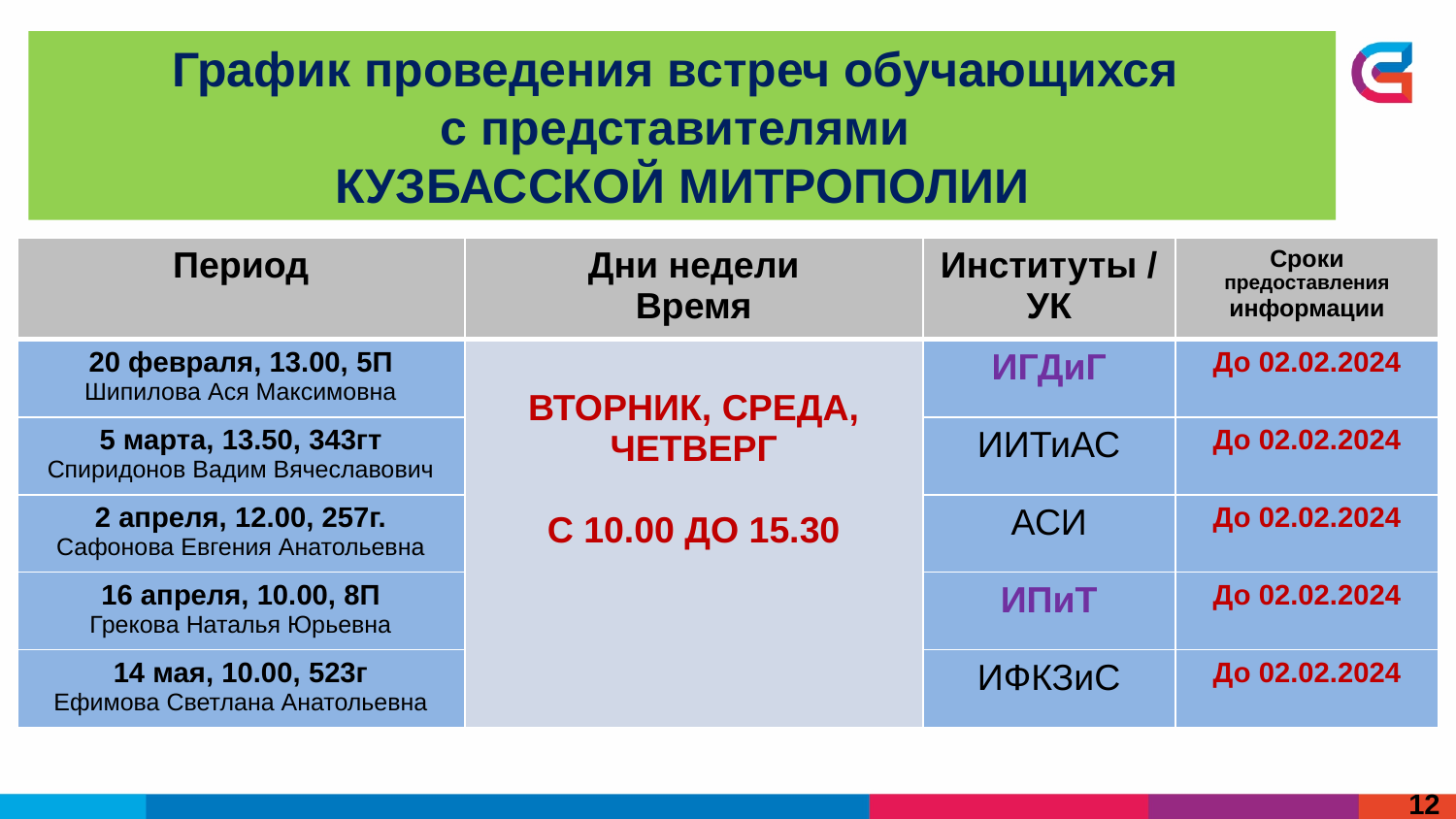

График проведения встреч обучающихся
с представителями
Кузбасской митрополии
| Период | Дни недели Время | Институты / УК | Сроки предоставления информации |
| --- | --- | --- | --- |
| 20 февраля, 13.00, 5П Шипилова Ася Максимовна | Вторник, среда, четверг С 10.00 до 15.30 | ИГДиГ | До 02.02.2024 |
| 5 марта, 13.50, 343гт Спиридонов Вадим Вячеславович |  | ИИТиАС | До 02.02.2024 |
| 2 апреля, 12.00, 257г. Сафонова Евгения Анатольевна |  | АСИ | До 02.02.2024 |
| 16 апреля, 10.00, 8П Грекова Наталья Юрьевна |  | ИПиТ | До 02.02.2024 |
| 14 мая, 10.00, 523г Ефимова Светлана Анатольевна |  | ИФКЗиС | До 02.02.2024 |
12